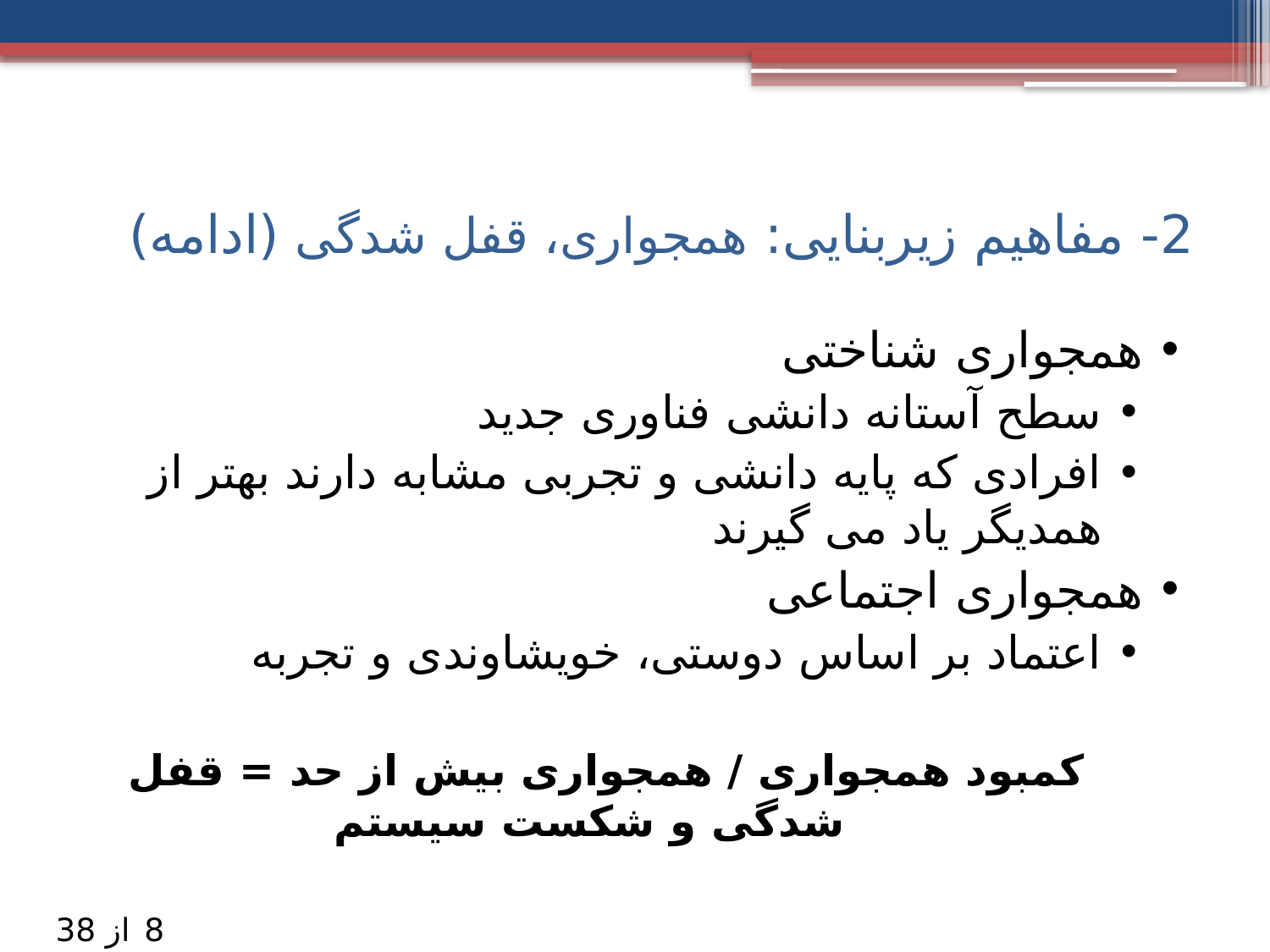

# 2- مفاهیم زیربنایی: همجواری، قفل شدگی (ادامه)
همجواری شناختی
سطح آستانه دانشی فناوری جدید
افرادی که پایه دانشی و تجربی مشابه دارند بهتر از همدیگر یاد می گیرند
همجواری اجتماعی
اعتماد بر اساس دوستی، خویشاوندی و تجربه

کمبود همجواری / همجواری بیش از حد = قفل شدگی و شکست سیستم
8
از 38